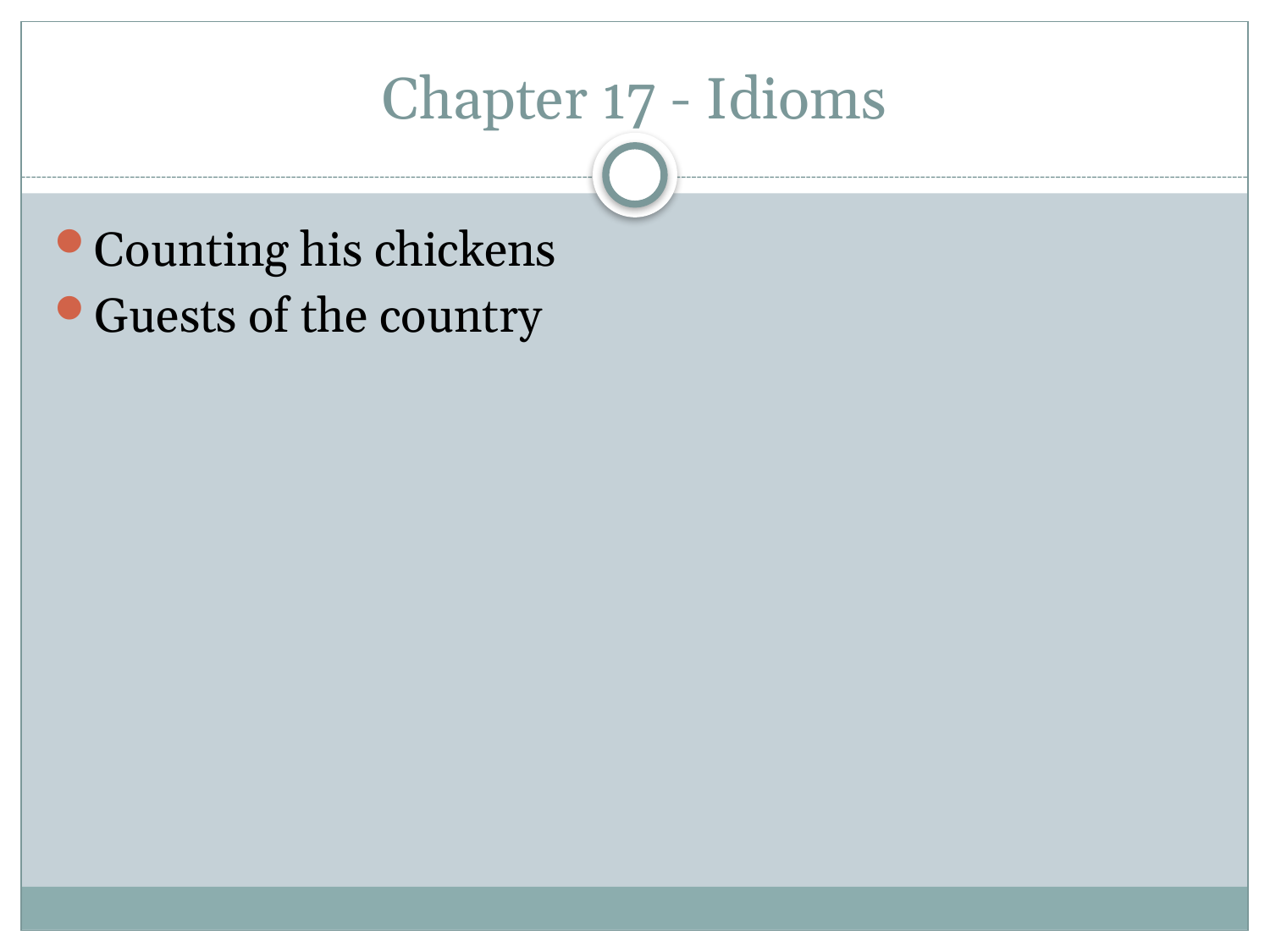

# Chapter 17 - Idioms
Counting his chickens
Guests of the country